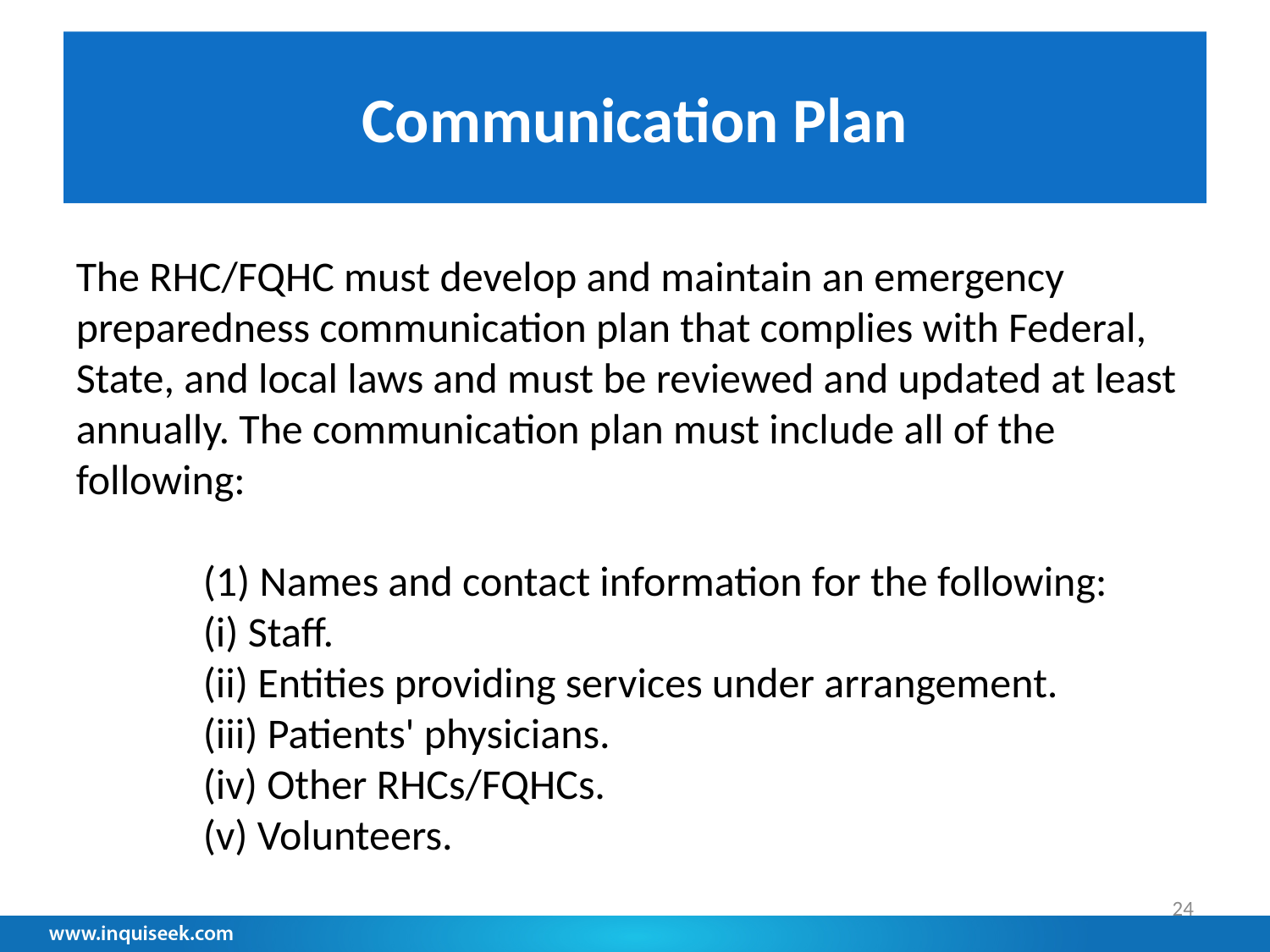

# Communication Plan
The RHC/FQHC must develop and maintain an emergency preparedness communication plan that complies with Federal, State, and local laws and must be reviewed and updated at least annually. The communication plan must include all of the following:

	(1) Names and contact information for the following:
	(i) Staff.
	(ii) Entities providing services under arrangement.
	(iii) Patients' physicians.
	(iv) Other RHCs/FQHCs.
	(v) Volunteers.

24